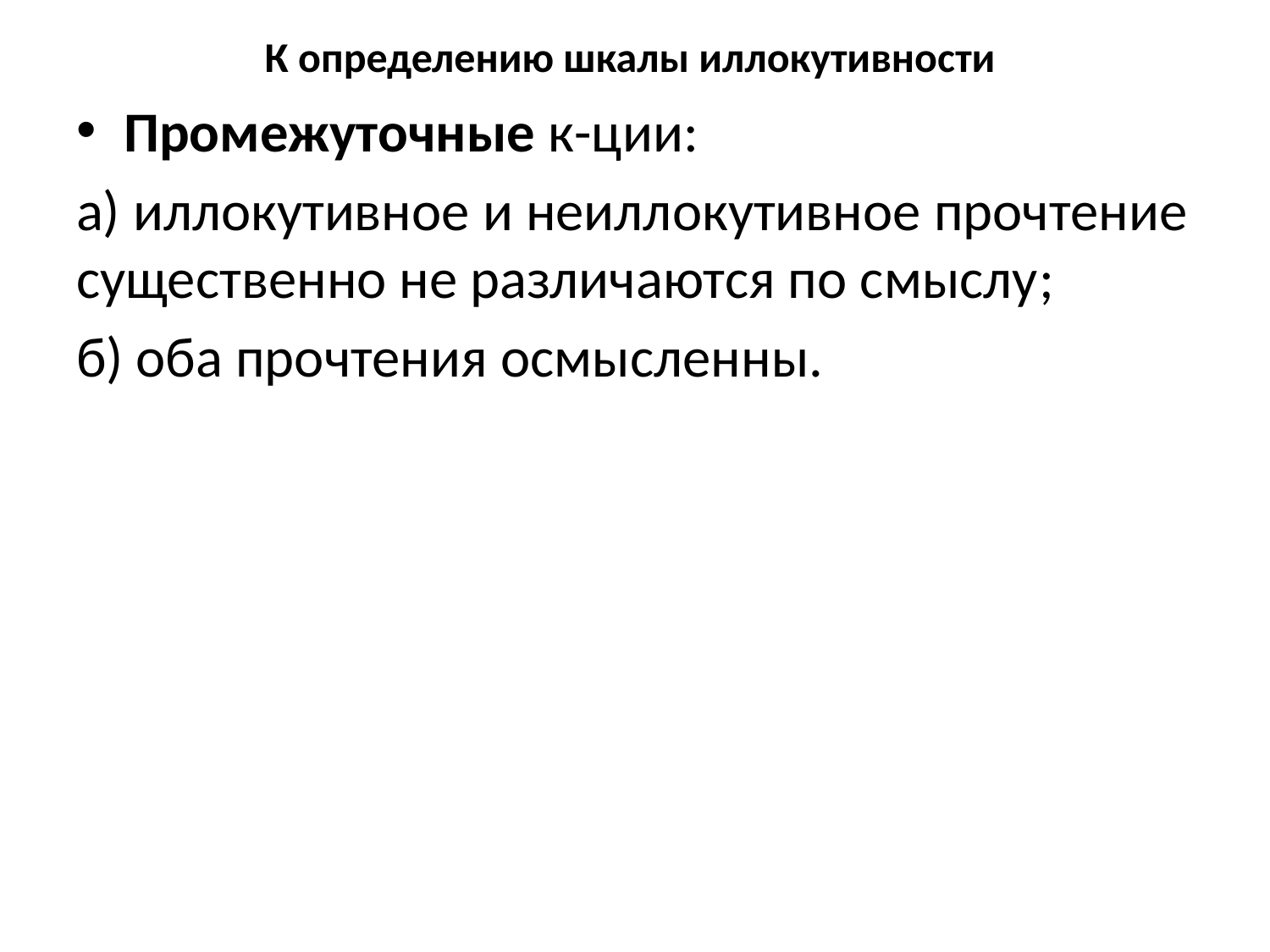

# К определению шкалы иллокутивности
Промежуточные к-ции:
а) иллокутивное и неиллокутивное прочтение существенно не различаются по смыслу;
б) оба прочтения осмысленны.